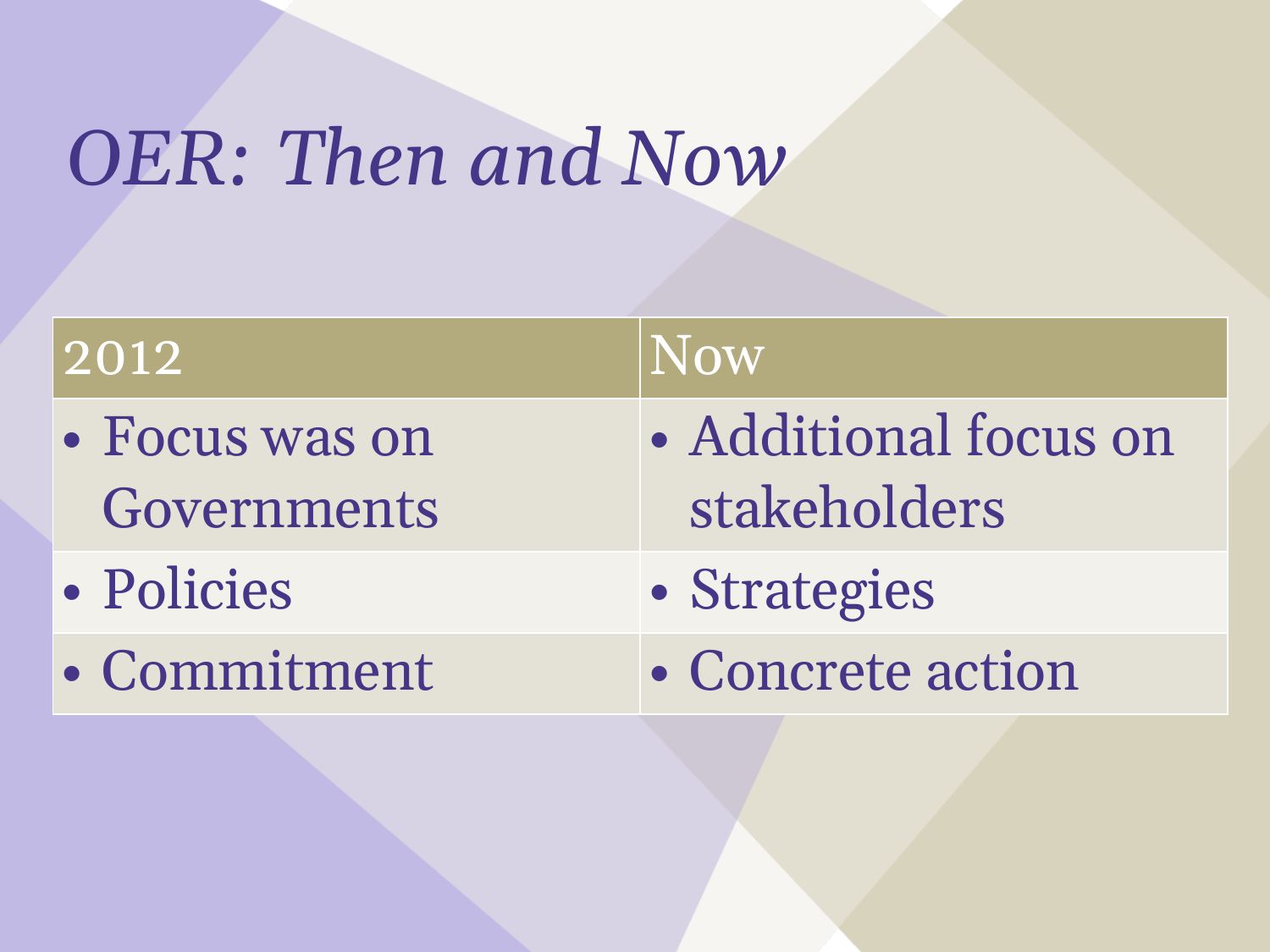

OER: Then and Now
| 2012 | Now |
| --- | --- |
| Focus was on Governments | Additional focus on stakeholders |
| Policies | Strategies |
| Commitment | Concrete action |